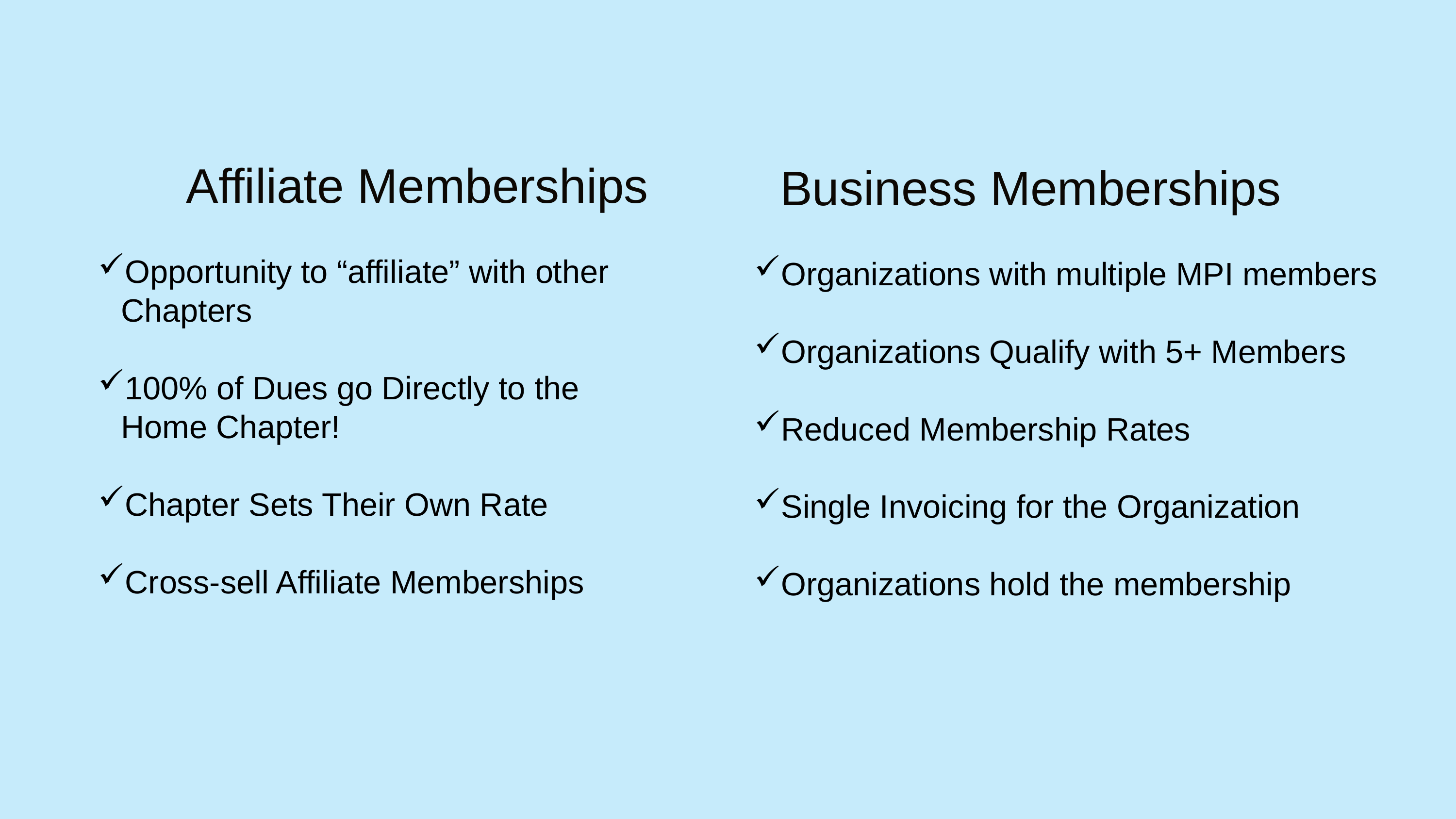

Affiliate Memberships
Business Memberships
Opportunity to “affiliate” with other Chapters

100% of Dues go Directly to the Home Chapter!

Chapter Sets Their Own Rate

Cross-sell Affiliate Memberships
Organizations with multiple MPI members

Organizations Qualify with 5+ Members

Reduced Membership Rates

Single Invoicing for the Organization

Organizations hold the membership